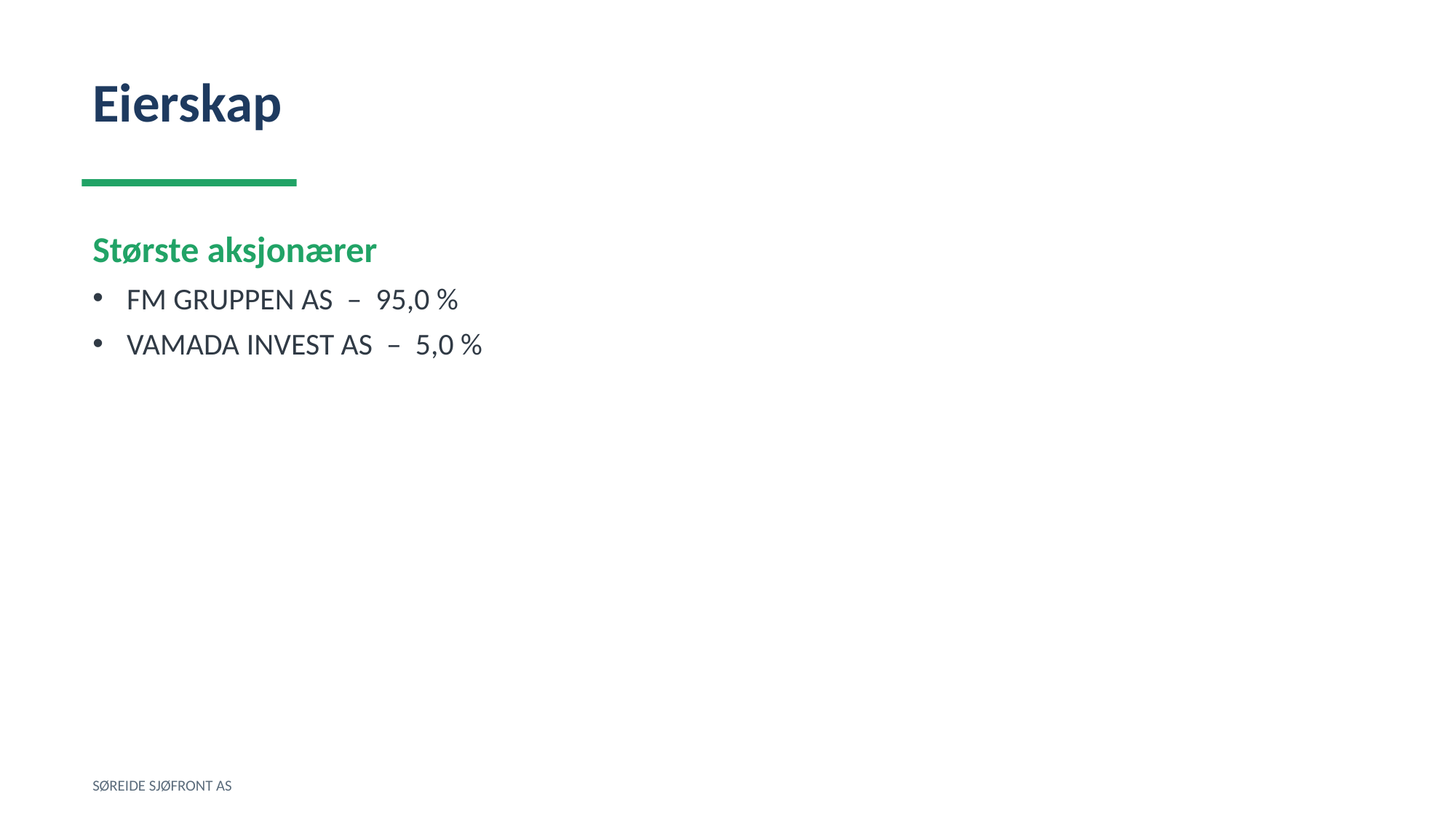

Eierskap

Største aksjonærer
FM GRUPPEN AS  –  95,0 %
VAMADA INVEST AS  –  5,0 %
SØREIDE SJØFRONT AS